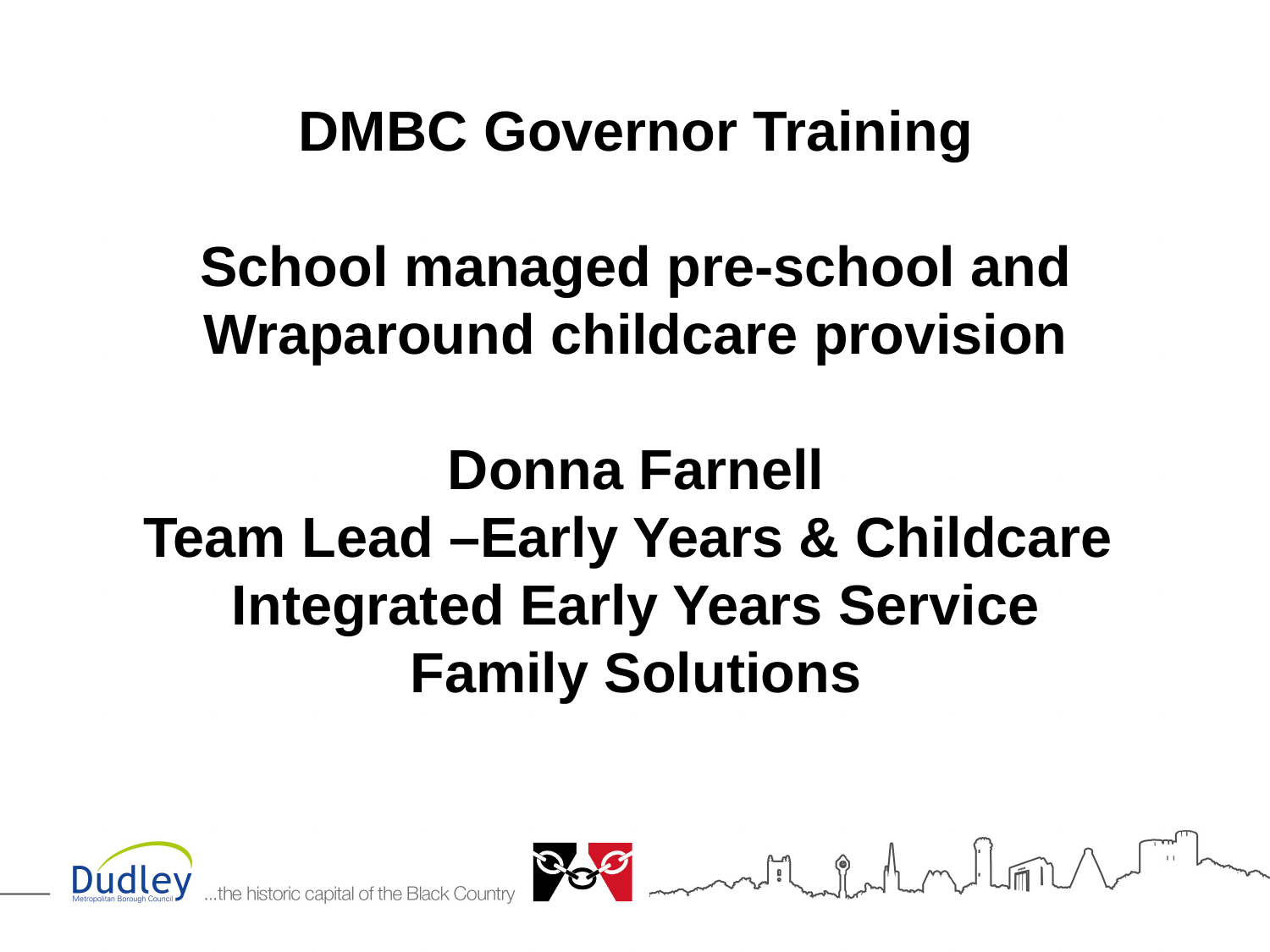

DMBC Governor Training

School managed pre-school and Wraparound childcare provision

Donna Farnell
Team Lead –Early Years & Childcare
Integrated Early Years Service
Family Solutions